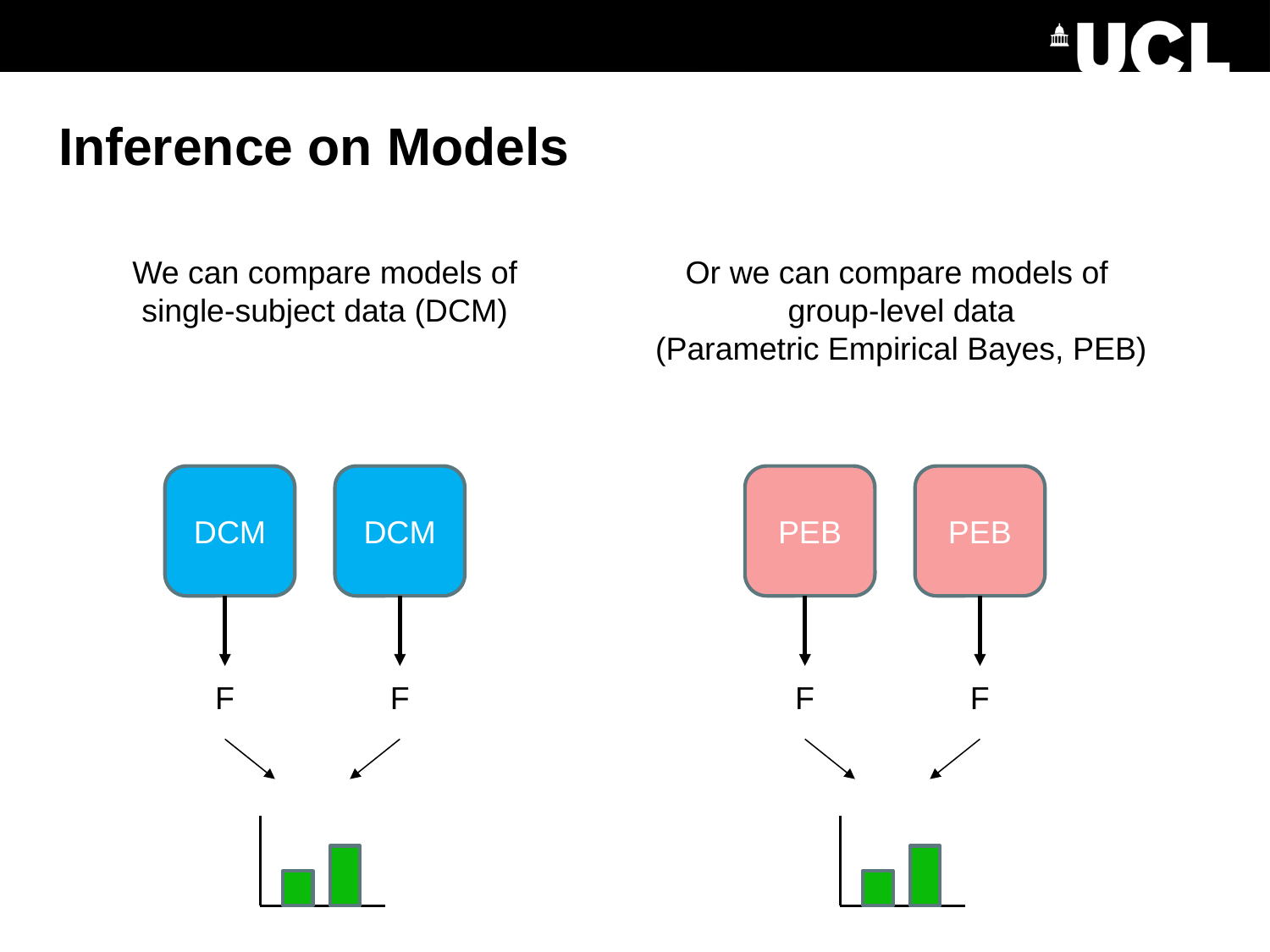

# Inference on Models
We can compare models of single-subject data (DCM)
Or we can compare models of
group-level data
(Parametric Empirical Bayes, PEB)
DCM
DCM
PEB
PEB
F
F
F
F